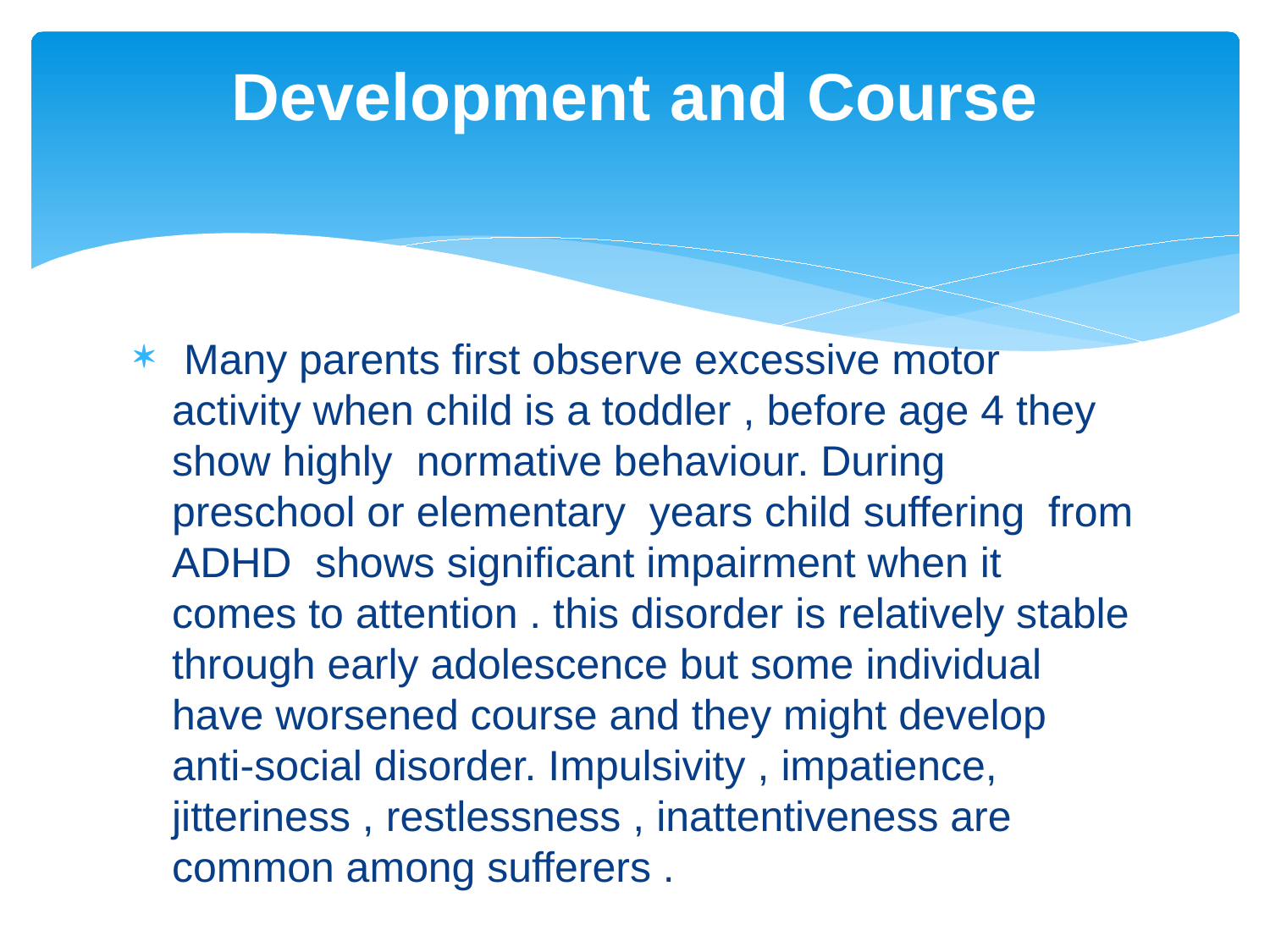

# Development and Course
 Many parents first observe excessive motor activity when child is a toddler , before age 4 they show highly  normative behaviour. During preschool or elementary  years child suffering  from ADHD  shows significant impairment when it comes to attention . this disorder is relatively stable through early adolescence but some individual have worsened course and they might develop anti-social disorder. Impulsivity , impatience, jitteriness , restlessness , inattentiveness are common among sufferers .